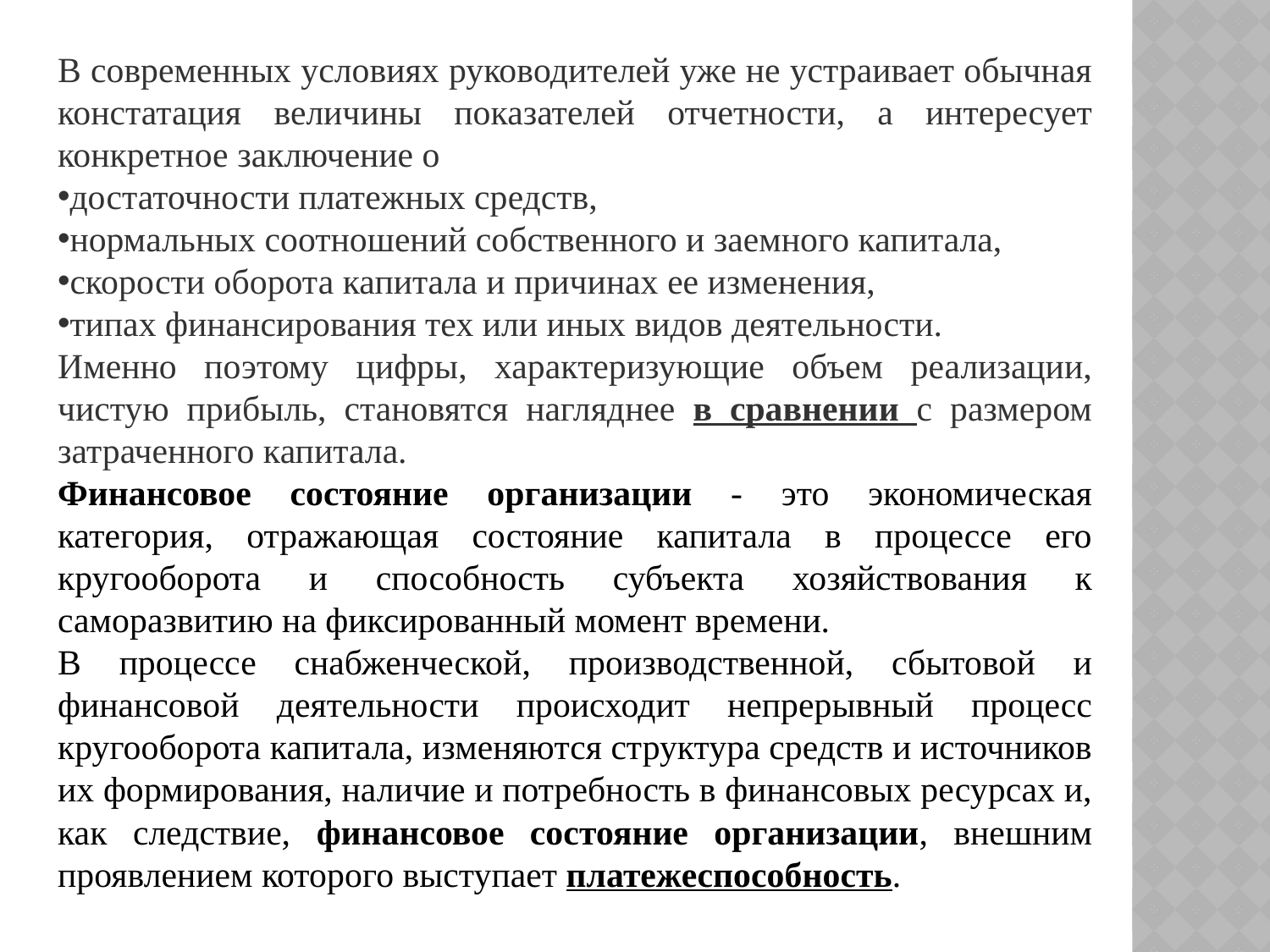

В современных условиях руководителей уже не устраивает обычная констатация величины показателей отчетности, а интересует конкретное заключение о
достаточности платежных средств,
нормальных соотношений собственного и заемного капитала,
скорости оборота капитала и причинах ее изменения,
типах финансирования тех или иных видов деятельности.
Именно поэтому цифры, характеризующие объем реализации, чистую прибыль, становятся нагляднее в сравнении с размером затраченного капитала.
Финансовое состояние организации - это экономическая категория, отражающая состояние капитала в процессе его кругооборота и способность субъекта хозяйствования к саморазвитию на фиксированный момент времени.
В процессе снабженческой, производственной, сбытовой и финансовой деятельности происходит непрерывный процесс кругооборота капитала, изменяются структура средств и источников их формирования, наличие и потребность в финансовых ресурсах и, как следствие, финансовое состояние организации, внешним проявлением которого выступает платежеспособность.